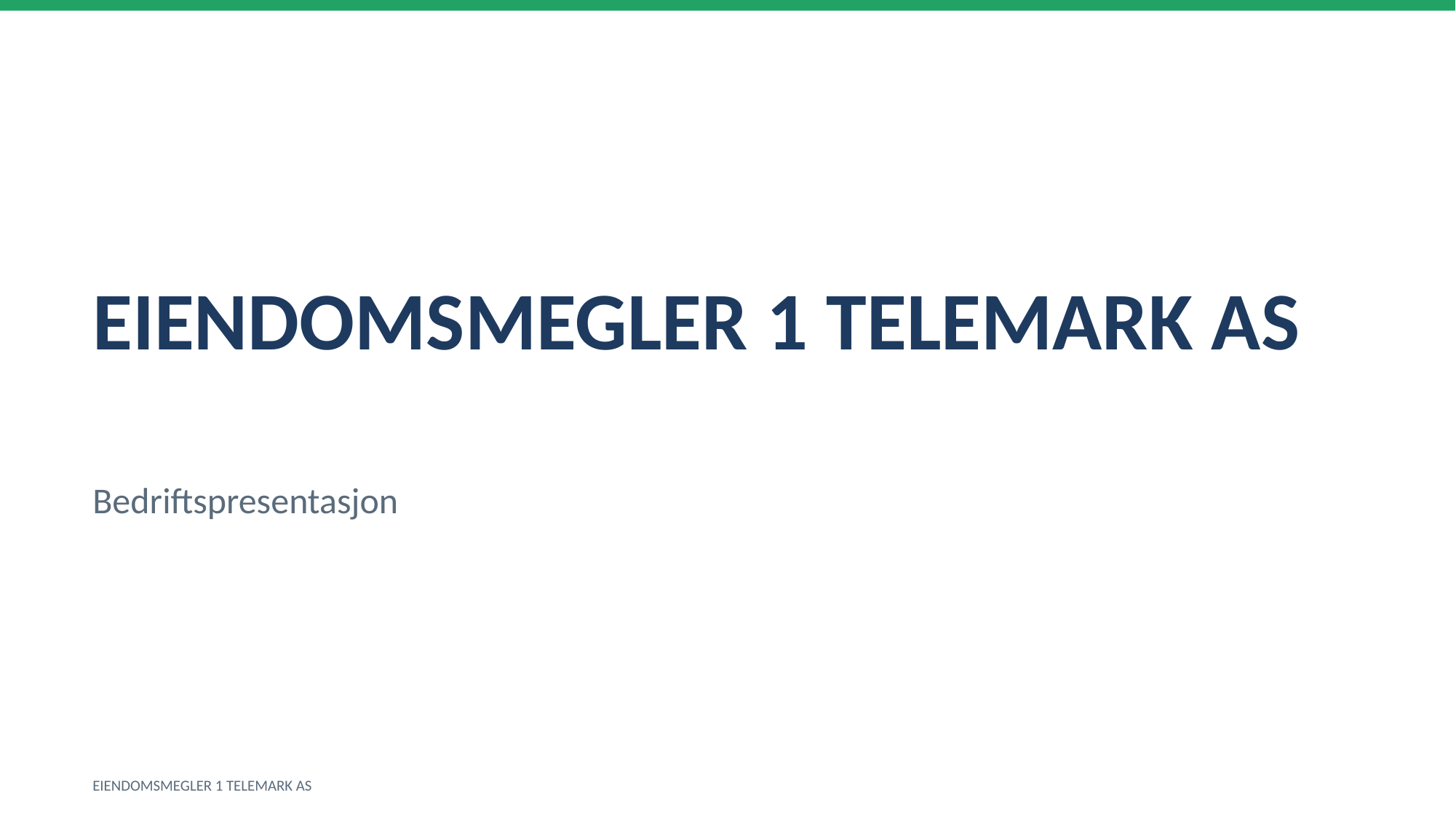

EIENDOMSMEGLER 1 TELEMARK AS
Bedriftspresentasjon
EIENDOMSMEGLER 1 TELEMARK AS